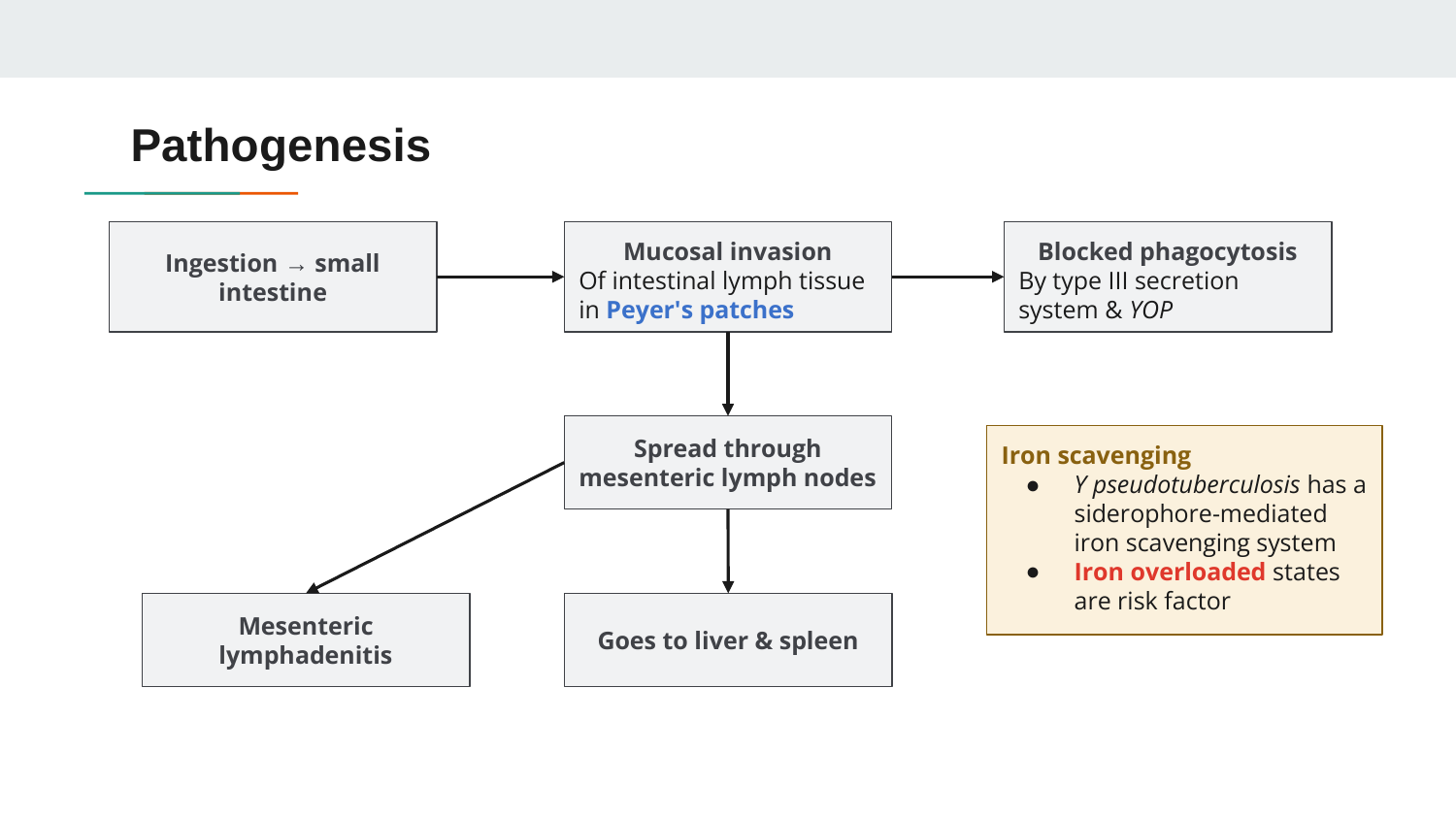

# Pathogenesis
Ingestion → small intestine
Mucosal invasion
Of intestinal lymph tissue in Peyer's patches
Blocked phagocytosis
By type III secretion system & YOP
Spread through mesenteric lymph nodes
Iron scavenging
Y pseudotuberculosis has a siderophore-mediated iron scavenging system
Iron overloaded states are risk factor
Mesenteric lymphadenitis
Goes to liver & spleen